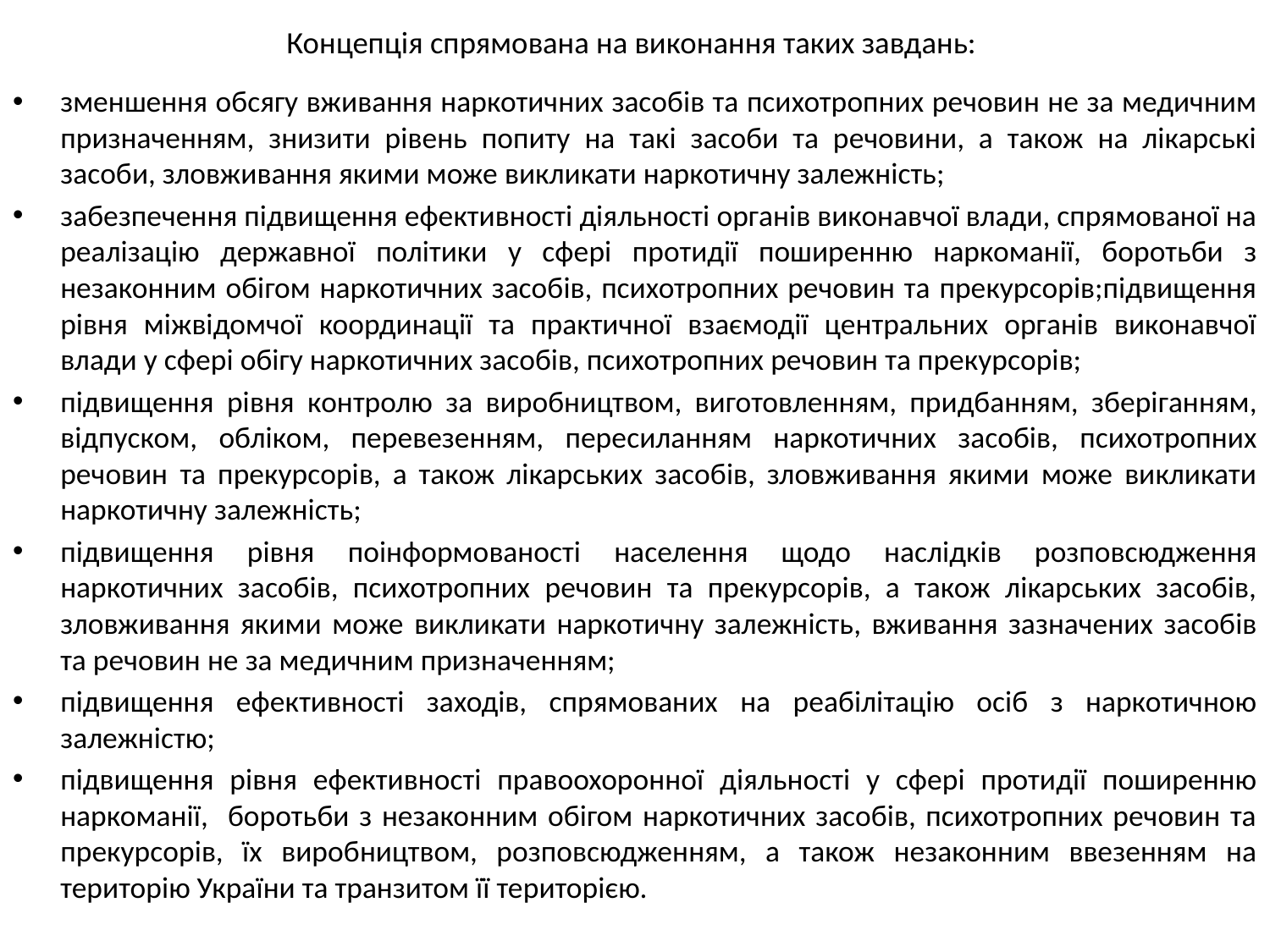

# Концепція спрямована на виконання таких завдань:
зменшення обсягу вживання наркотичних засобів та психотропних речовин не за медичним призначенням, знизити рівень попиту на такі засоби та речовини, а також на лікарські засоби, зловживання якими може викликати наркотичну залежність;
забезпечення підвищення ефективності діяльності органів виконавчої влади, спрямованої на реалізацію державної політики у сфері протидії поширенню наркоманії, боротьби з незаконним обігом наркотичних засобів, психотропних речовин та прекурсорів;підвищення рівня міжвідомчої координації та практичної взаємодії центральних органів виконавчої влади у сфері обігу наркотичних засобів, психотропних речовин та прекурсорів;
підвищення рівня контролю за виробництвом, виготовленням, придбанням, зберіганням, відпуском, обліком, перевезенням, пересиланням наркотичних засобів, психотропних речовин та прекурсорів, а також лікарських засобів, зловживання якими може викликати наркотичну залежність;
підвищення рівня поінформованості населення щодо наслідків розповсюдження наркотичних засобів, психотропних речовин та прекурсорів, а також лікарських засобів, зловживання якими може викликати наркотичну залежність, вживання зазначених засобів та речовин не за медичним призначенням;
підвищення ефективності заходів, спрямованих на реабілітацію осіб з наркотичною залежністю;
підвищення рівня ефективності правоохоронної діяльності у сфері протидії поширенню наркоманії,  боротьби з незаконним обігом наркотичних засобів, психотропних речовин та прекурсорів, їх виробництвом, розповсюдженням, а також незаконним ввезенням на територію України та транзитом її територією.